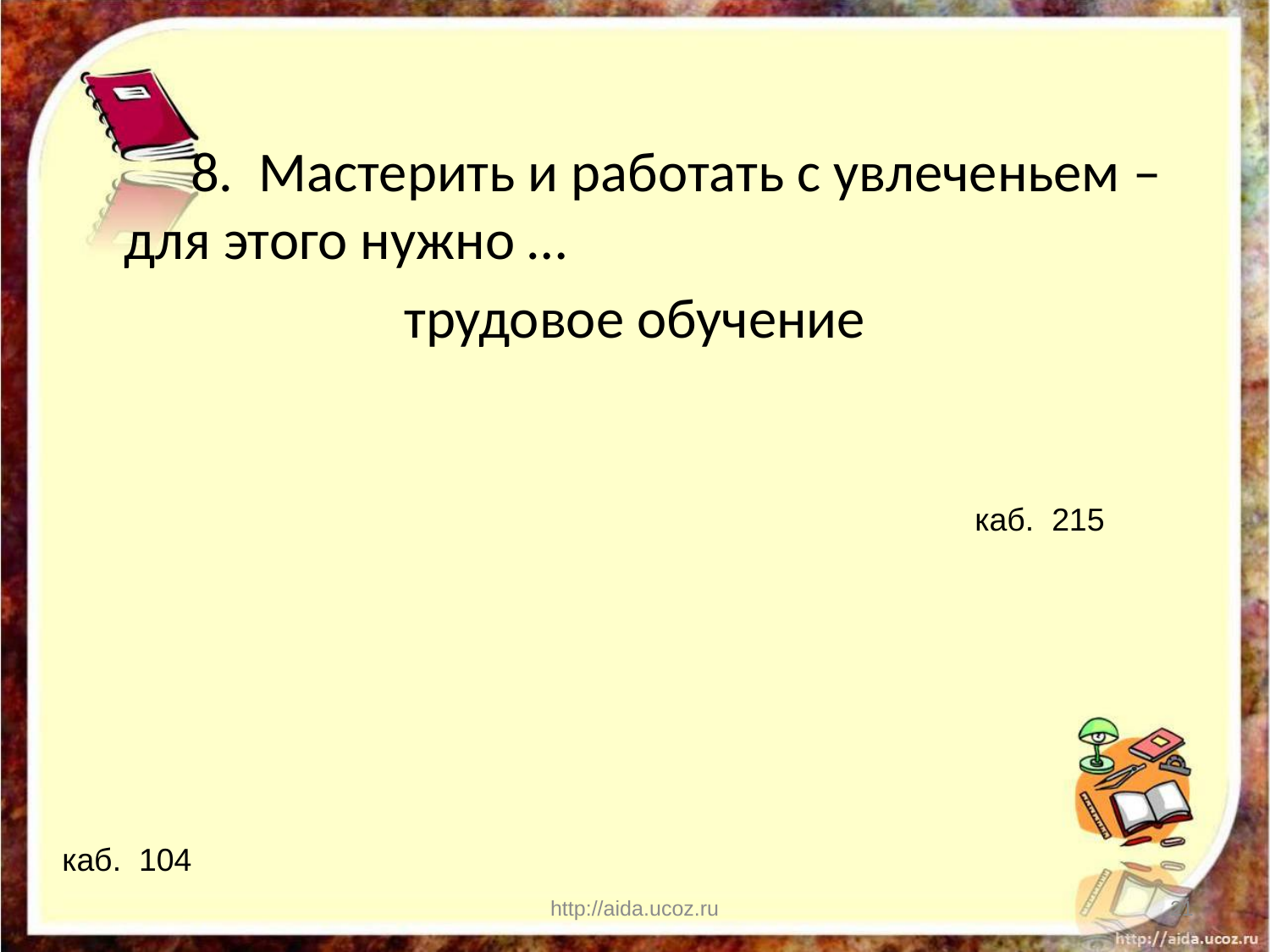

8.  Мастерить и работать с увлеченьем – для этого нужно …
трудовое обучение

каб.  215
каб.  104

http://aida.ucoz.ru
21